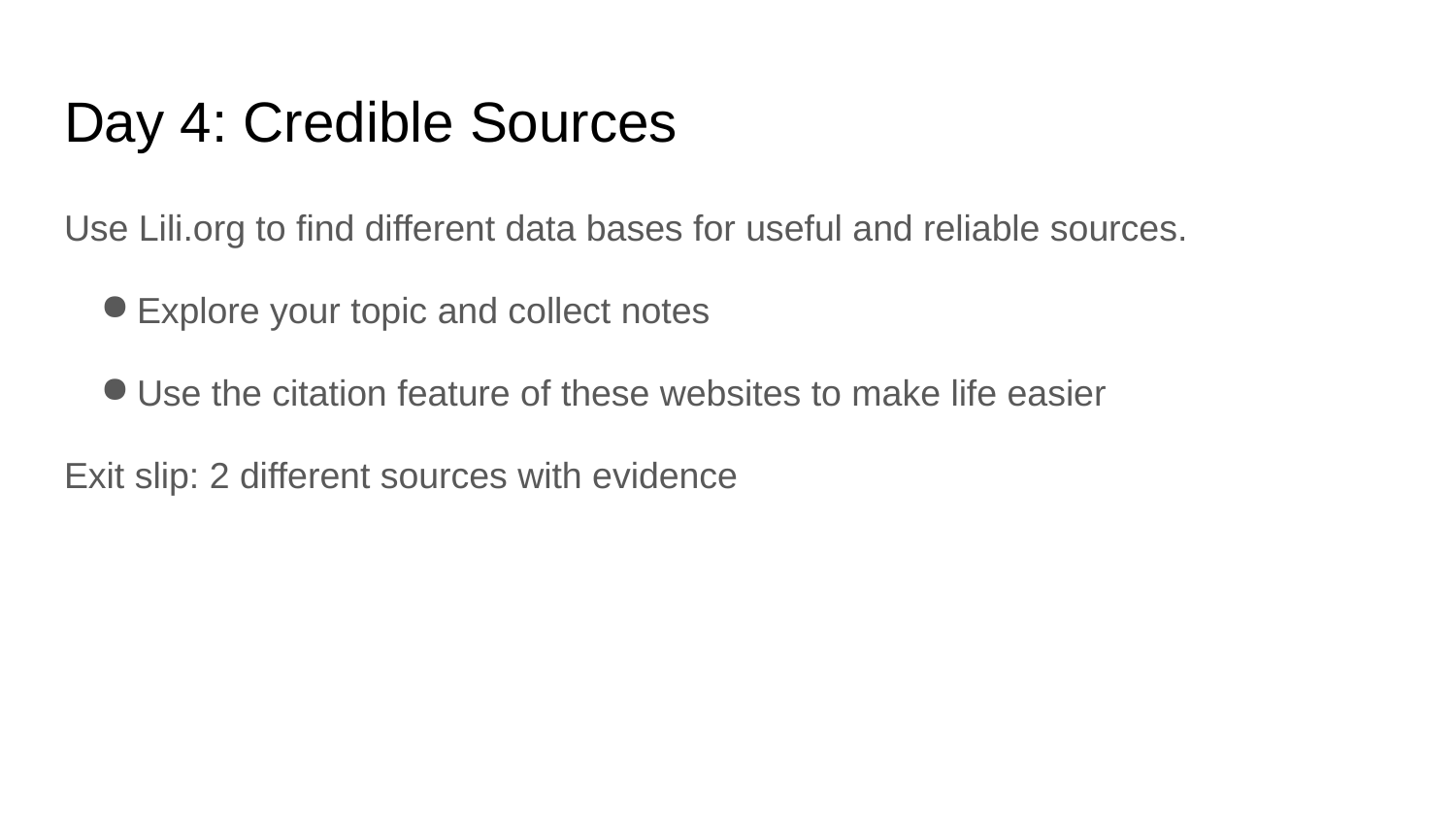

# Day 4: Credible Sources
Use Lili.org to find different data bases for useful and reliable sources.
Explore your topic and collect notes
Use the citation feature of these websites to make life easier
Exit slip: 2 different sources with evidence